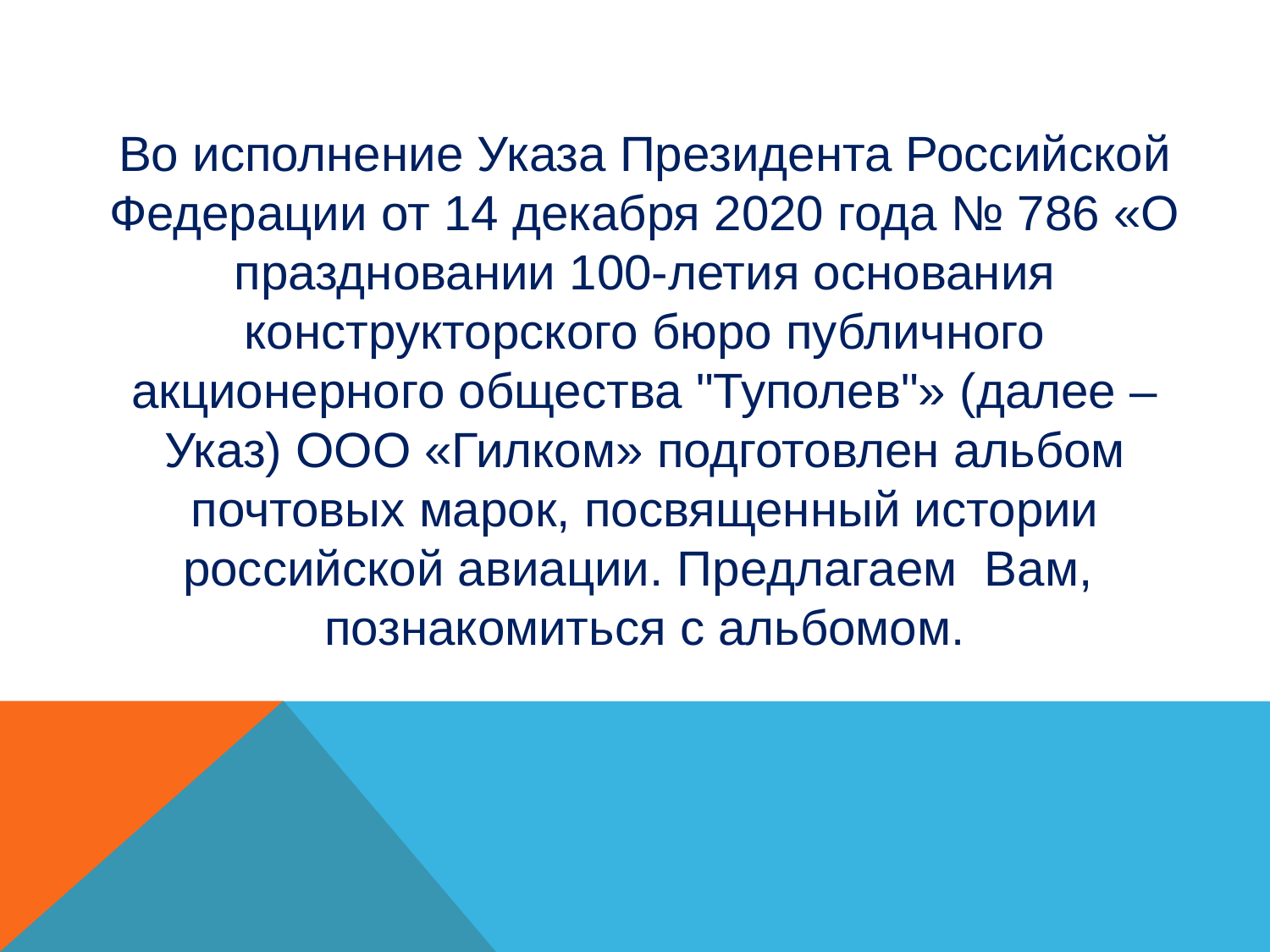

Во исполнение Указа Президента Российской Федерации от 14 декабря 2020 года № 786 «О праздновании 100-летия основания конструкторского бюро публичного акционерного общества ʺТуполевʺ» (далее – Указ) ООО «Гилком» подготовлен альбом почтовых марок, посвященный истории российской авиации. Предлагаем  Вам,  познакомиться с альбомом.